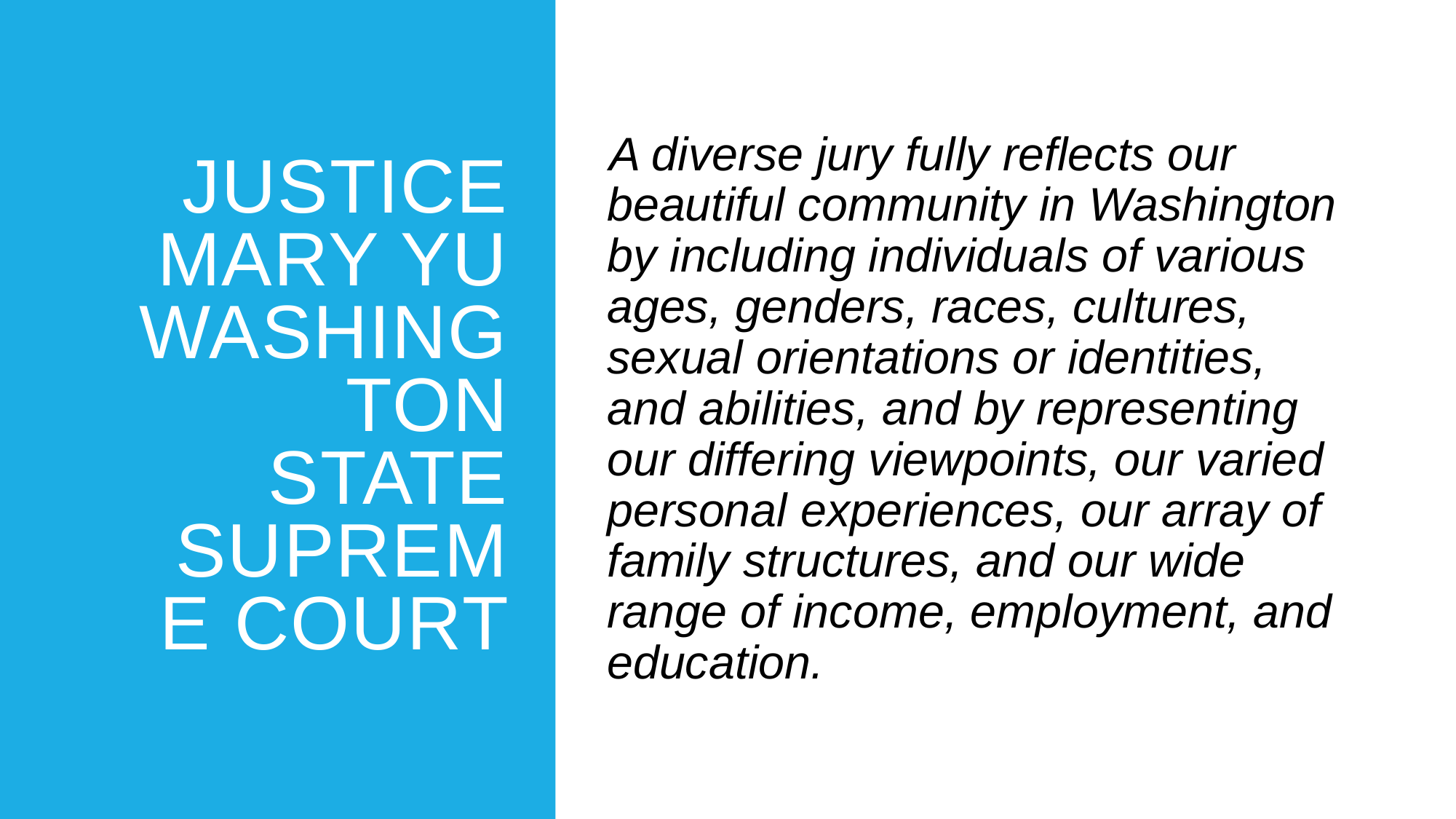

# Justice Mary Yu Washington State Supreme Court
A diverse jury fully reflects our beautiful community in Washington by including individuals of various ages, genders, races, cultures, sexual orientations or identities, and abilities, and by representing our differing viewpoints, our varied personal experiences, our array of family structures, and our wide range of income, employment, and education.